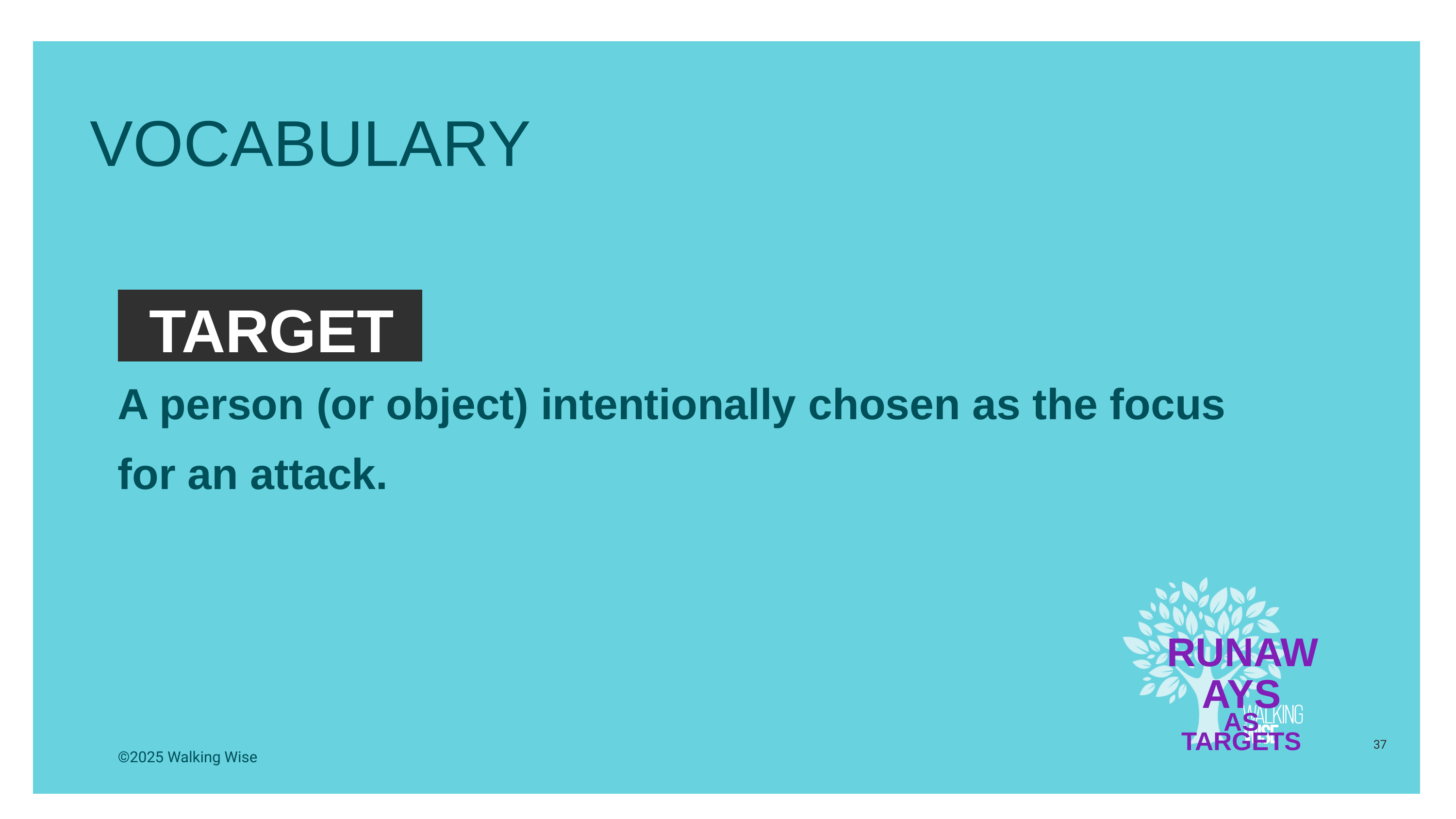

EDUCATON GUIDE
VOCABULARY
TARGET

A person (or object) intentionally chosen as the focus for an attack.

RUNAWAYS
AS TARGETS

37
©2025 Walking Wise
3